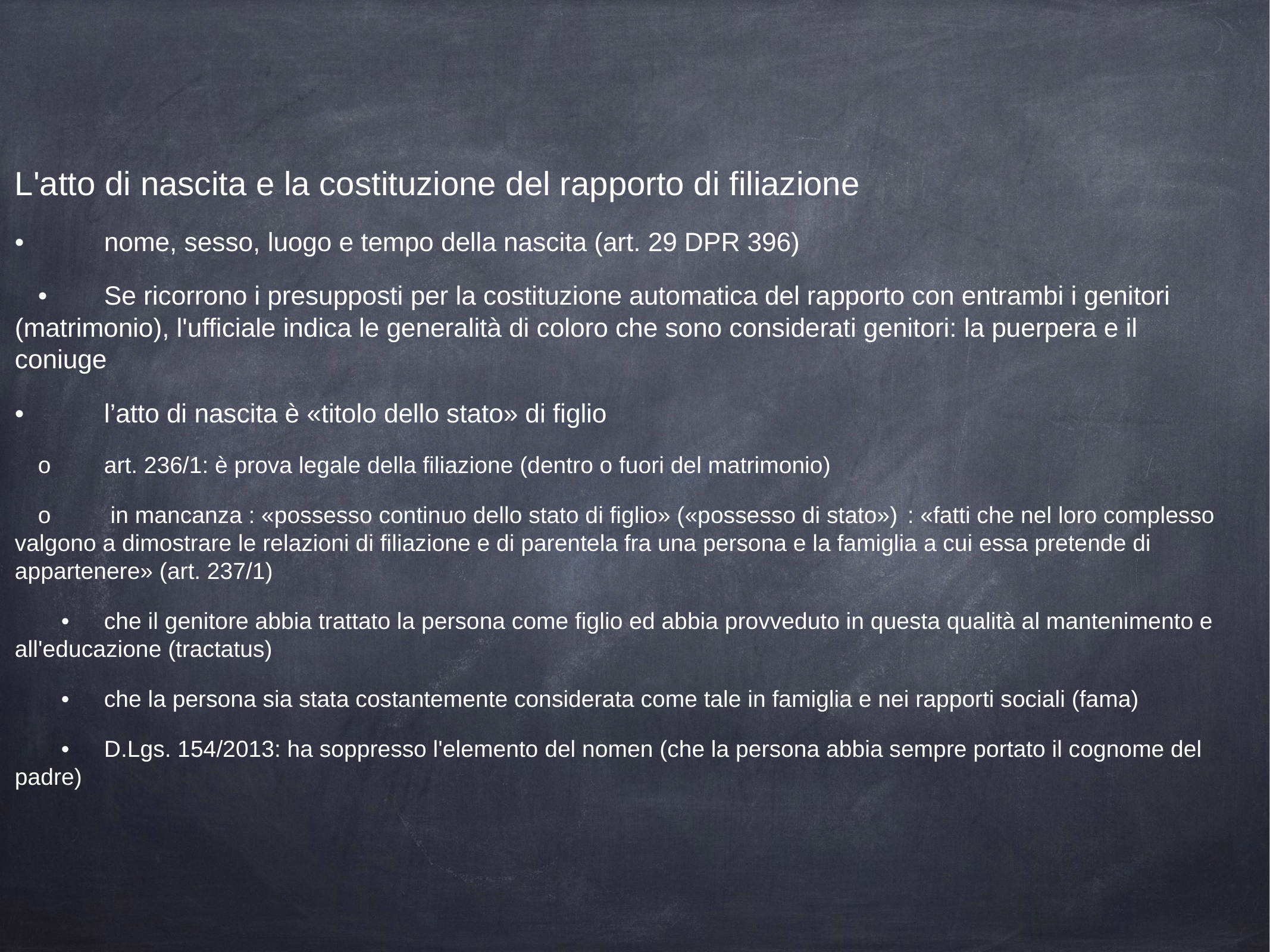

L'atto di nascita e la costituzione del rapporto di filiazione
•	nome, sesso, luogo e tempo della nascita (art. 29 DPR 396)
•	Se ricorrono i presupposti per la costituzione automatica del rapporto con entrambi i genitori (matrimonio), l'ufficiale indica le generalità di coloro che sono considerati genitori: la puerpera e il coniuge
•	l’atto di nascita è «titolo dello stato» di figlio
o	art. 236/1: è prova legale della filiazione (dentro o fuori del matrimonio)
o	 in mancanza : «possesso continuo dello stato di figlio» («possesso di stato»)	: «fatti che nel loro complesso valgono a dimostrare le relazioni di filiazione e di parentela fra una persona e la famiglia a cui essa pretende di appartenere» (art. 237/1)
•	che il genitore abbia trattato la persona come figlio ed abbia provveduto in questa qualità al mantenimento e all'educazione (tractatus)
•	che la persona sia stata costantemente considerata come tale in famiglia e nei rapporti sociali (fama)
•	D.Lgs. 154/2013: ha soppresso l'elemento del nomen (che la persona abbia sempre portato il cognome del padre)